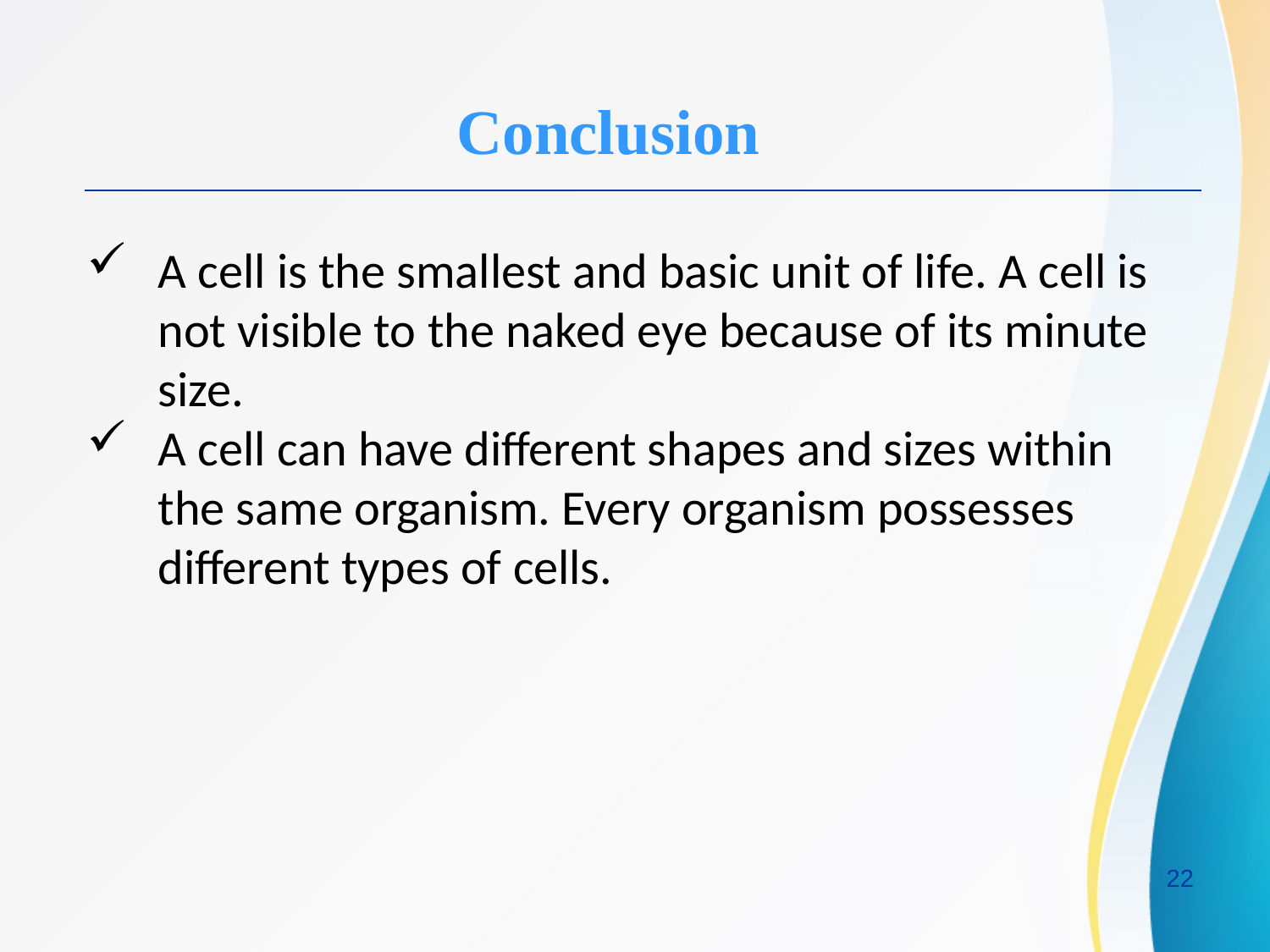

Conclusion
A cell is the smallest and basic unit of life. A cell is not visible to the naked eye because of its minute size.
A cell can have different shapes and sizes within the same organism. Every organism possesses different types of cells.
22